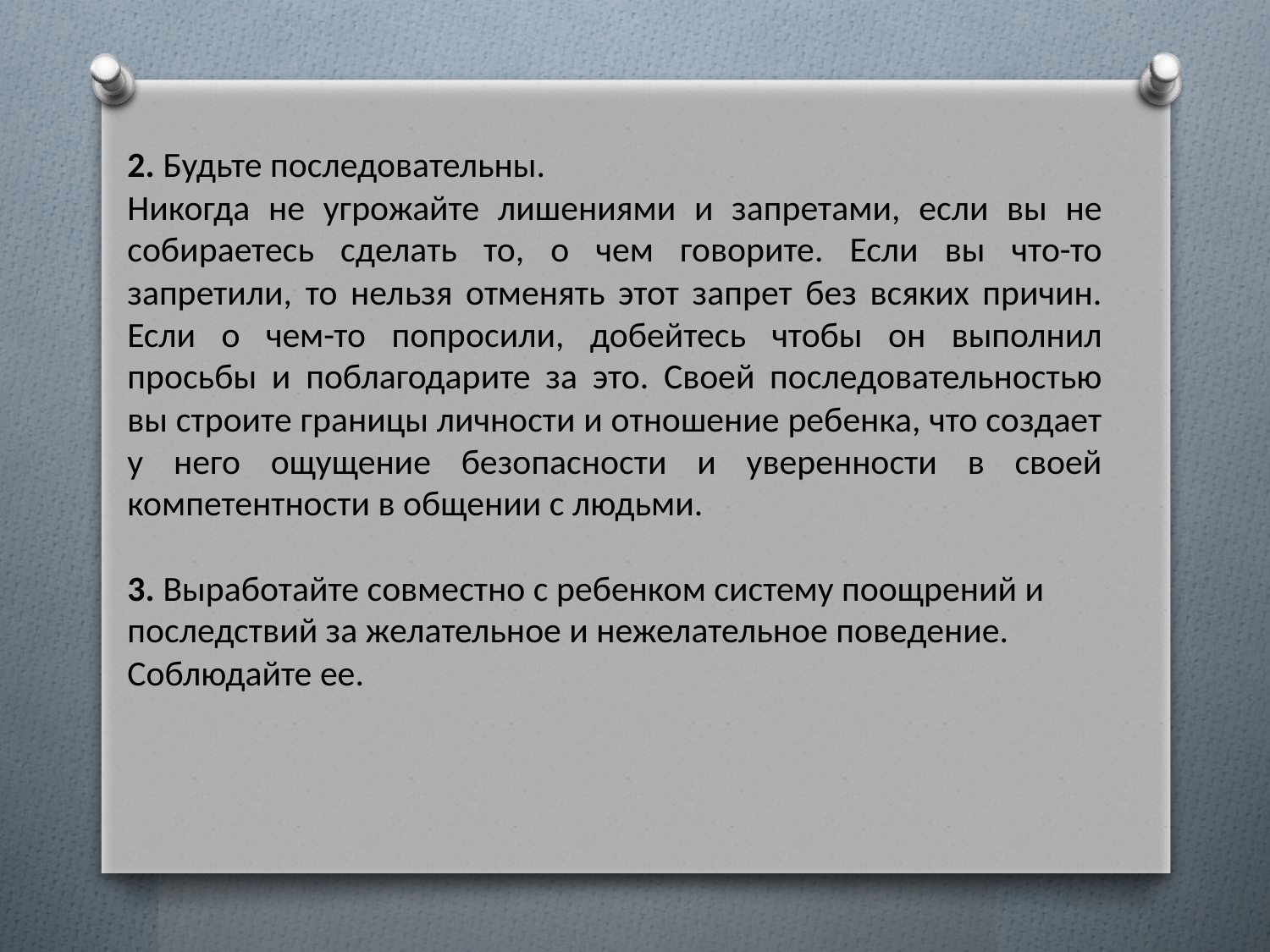

2. Будьте последовательны.
Никогда не угрожайте лишениями и запретами, если вы не собираетесь сделать то, о чем говорите. Если вы что-то запретили, то нельзя отменять этот запрет без всяких причин. Если о чем-то попросили, добейтесь чтобы он выполнил просьбы и поблагодарите за это. Своей последовательностью вы строите границы личности и отношение ребенка, что создает у него ощущение безопасности и уверенности в своей компетентности в общении с людьми.

3. Выработайте совместно с ребенком систему поощрений и последствий за желательное и нежелательное поведение. Соблюдайте ее.